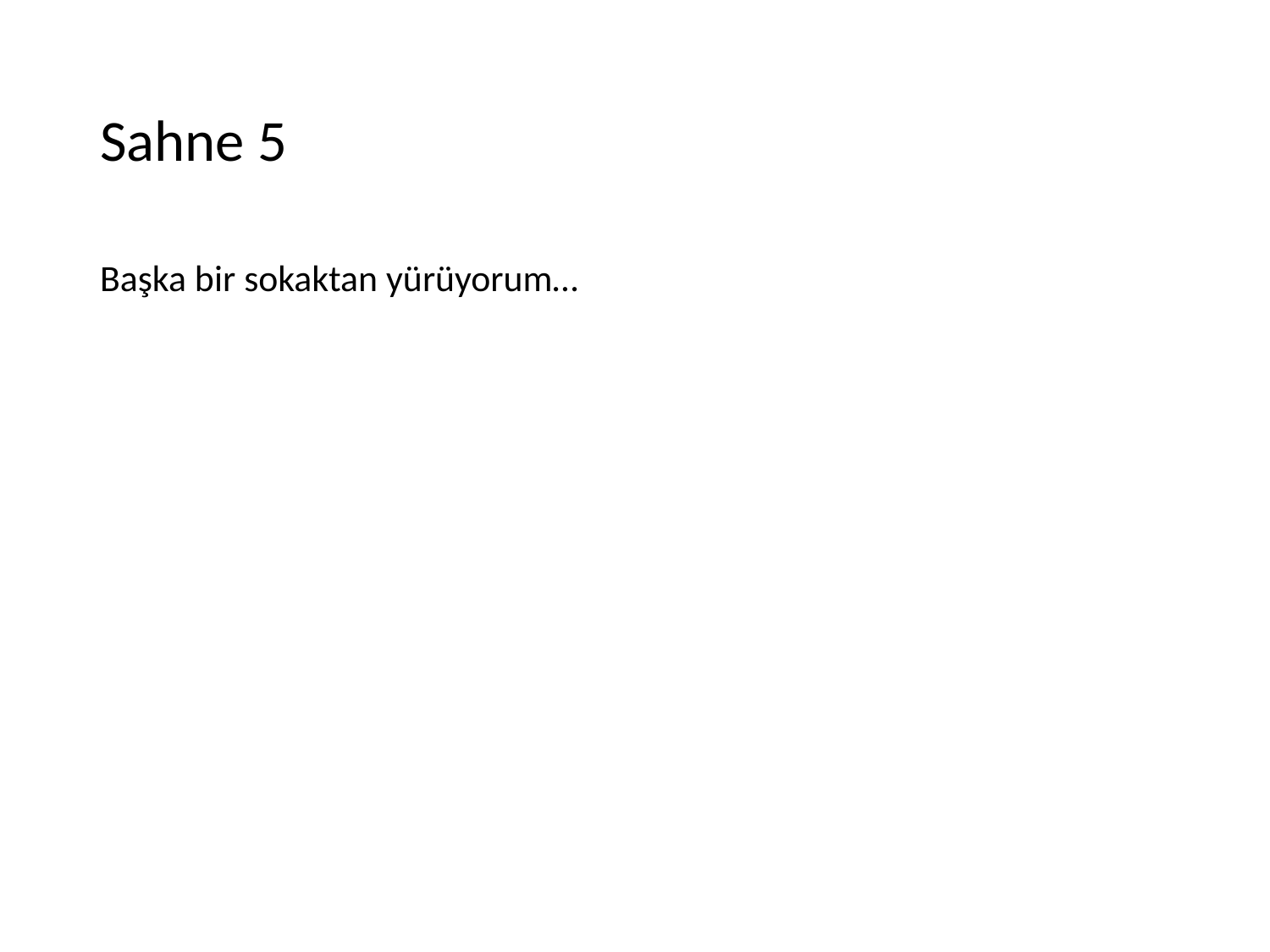

# Sahne 5
Başka bir sokaktan yürüyorum…